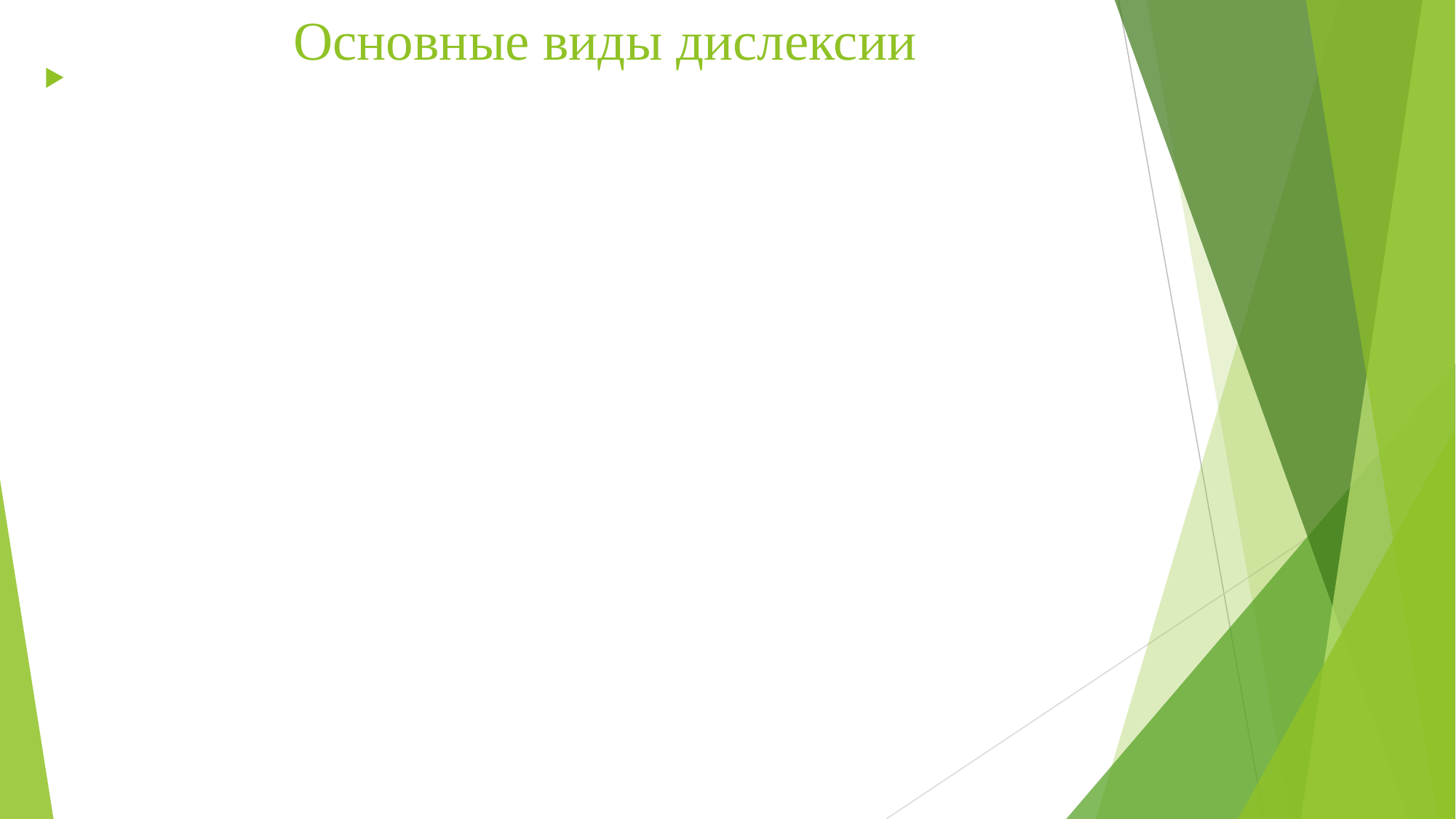

# Основные виды дислексии
Фонематическая. Наиболее распространенная проблема, которая чаще всего встречается у младших школьников. Она является следствием недоразвития синтеза, анализа и фонематического восприятия. При этом нарушении ребенок переставляет местами слоги (вместо «ток» читает «кот»).
Семантическая. Это следствие несформированности слогового синтеза, непонимания синтаксических связей и бедности словаря. Ребенок с таким расстройством понимает слова, но в отдельности от всего текста. Это приводит к тому, что он не может уловить смысл прочитанного.
Аграмматическая. Она предполагает ошибки в составлении конструкций. Ребенок неправильно использует падежи, окончания, времена («белый ложка», «черная стол»).
Мнестическая. Вызвана нарушениями слухоречевой памяти, проблемами соотнесения звука и буквы.
Оптическая. Вызвана недостаточной сформированностью зрительно-пространственных представлений. Проблема проявляется по-разному: ребенок может видеть слово задом наперед, либо не может сфокусировать взгляд на строчке, которую читает, в результате чего нарушается последовательность чтения. Ребенок сталкивается с определенными трудностями в написании сходных графических букв (Д-Л, В-З и т.д.).
Тактильная. Эта проблема характерна для слабовидящих людей, которые используют азбуку Брайля для чтения. Буквы, которые определяются тактильно, либо воспринимаются неверно (их путают с другими), либо человек не может удержаться на нужной букве.
Фонематическая, аграмматическая и семантическая формы дислексии связаны с недостаточной сформированностью речевых функций, а мнестическая, тактильная и оптическая – с несформированностью психических функций.